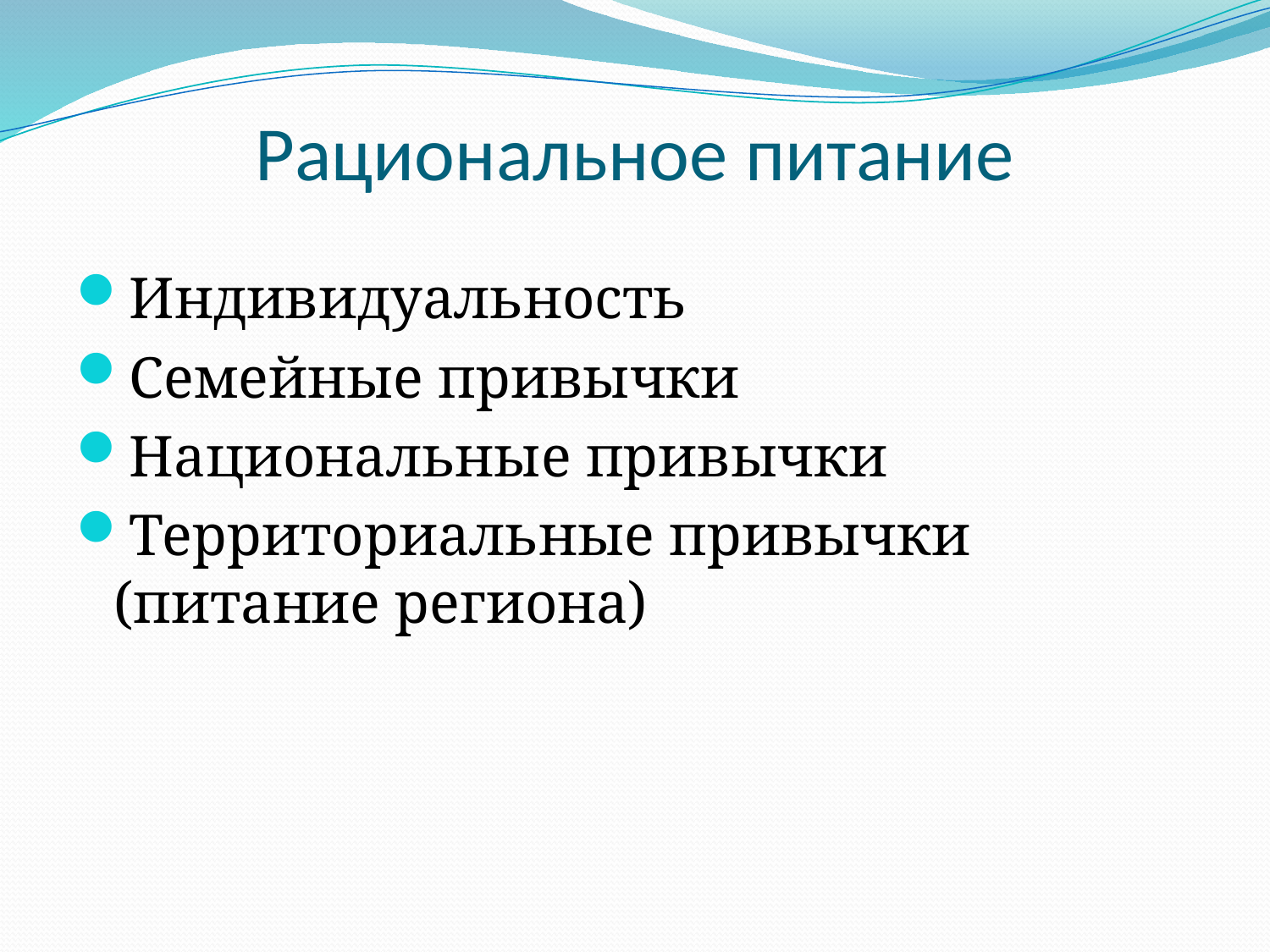

# Рациональное питание
Индивидуальность
Семейные привычки
Национальные привычки
Территориальные привычки (питание региона)